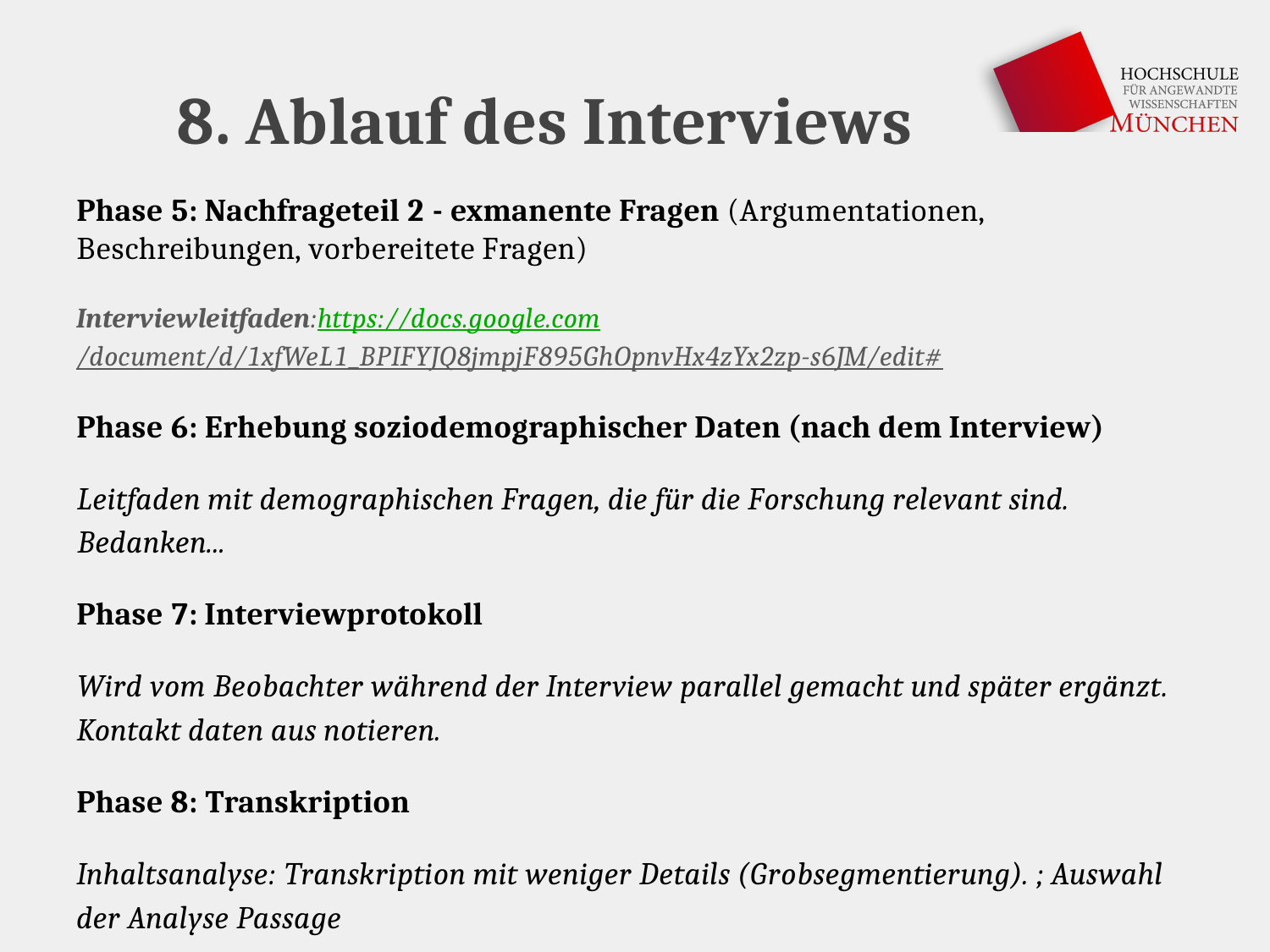

# 8. Ablauf des Interviews
Phase 5: Nachfrageteil 2 - exmanente Fragen (Argumentationen, Beschreibungen, vorbereitete Fragen)
Interviewleitfaden:https://docs.google.com/document/d/1xfWeL1_BPIFYJQ8jmpjF895GhOpnvHx4zYx2zp-s6JM/edit#
Phase 6: Erhebung soziodemographischer Daten (nach dem Interview)
Leitfaden mit demographischen Fragen, die für die Forschung relevant sind. Bedanken...
Phase 7: Interviewprotokoll
Wird vom Beobachter während der Interview parallel gemacht und später ergänzt. Kontakt daten aus notieren.
Phase 8: Transkription
Inhaltsanalyse: Transkription mit weniger Details (Grobsegmentierung). ; Auswahl der Analyse Passage